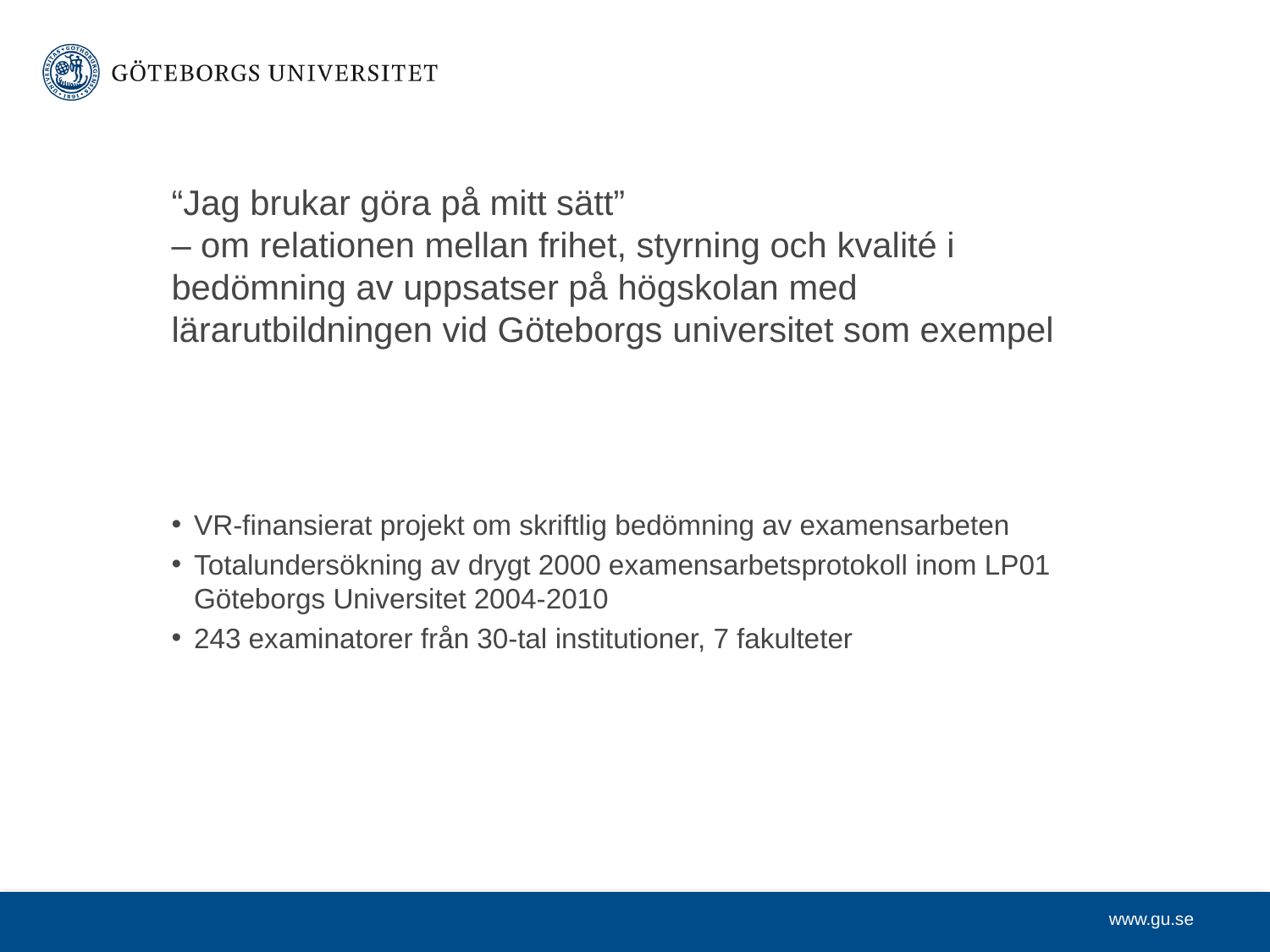

# “Jag brukar göra på mitt sätt” – om relationen mellan frihet, styrning och kvalité i bedömning av uppsatser på högskolan med lärarutbildningen vid Göteborgs universitet som exempel

VR-finansierat projekt om skriftlig bedömning av examensarbeten
Totalundersökning av drygt 2000 examensarbetsprotokoll inom LP01 Göteborgs Universitet 2004-2010
243 examinatorer från 30-tal institutioner, 7 fakulteter